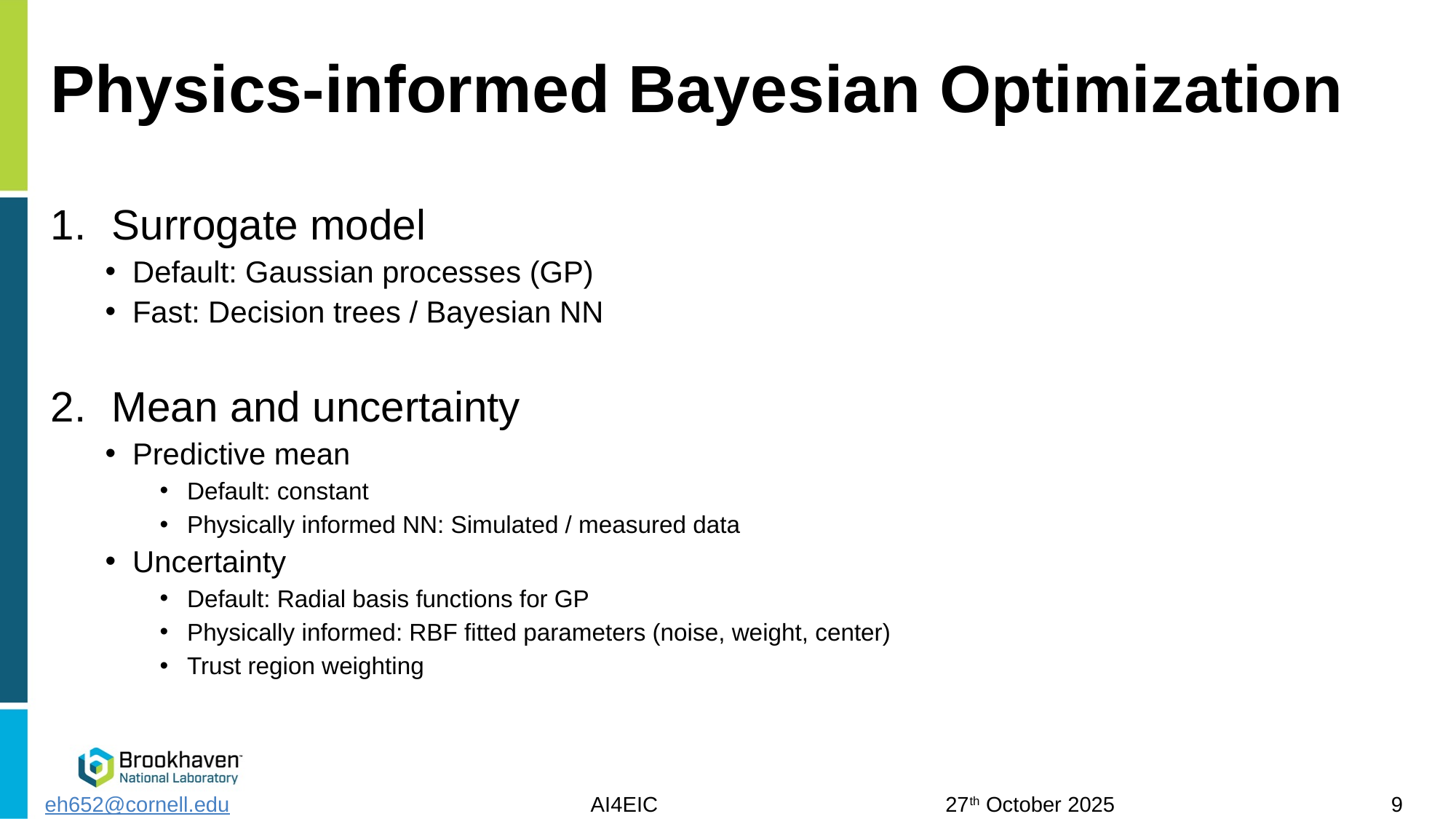

Physics-informed Bayesian Optimization

Surrogate model
Default: Gaussian processes (GP)
Fast: Decision trees / Bayesian NN

Mean and uncertainty
Predictive mean
Default: constant
Physically informed NN: Simulated / measured data
Uncertainty
Default: Radial basis functions for GP
Physically informed: RBF fitted parameters (noise, weight, center)
Trust region weighting